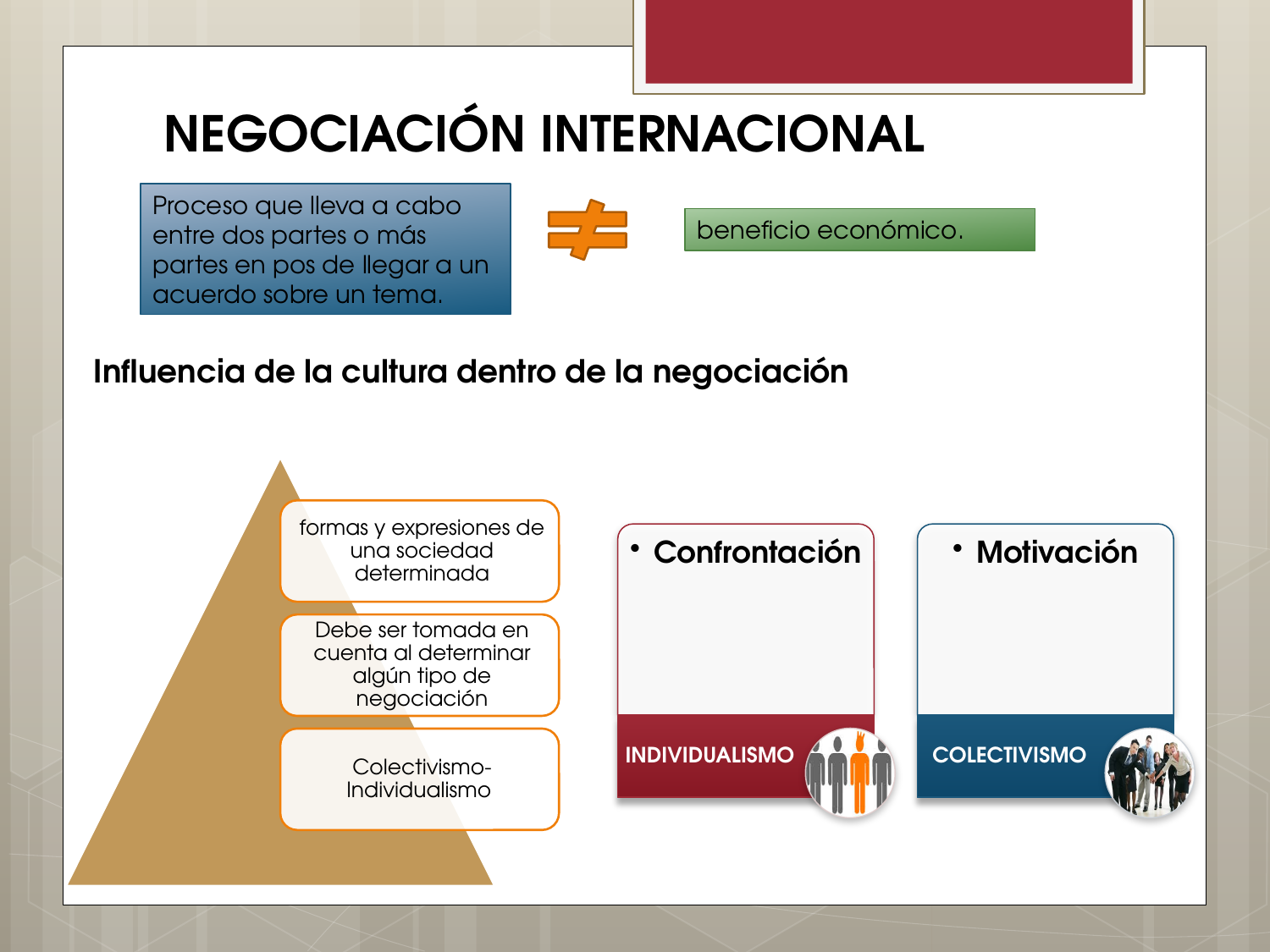

NEGOCIACIÓN INTERNACIONAL
Proceso que lleva a cabo entre dos partes o más partes en pos de llegar a un acuerdo sobre un tema.

beneficio económico.
Influencia de la cultura dentro de la negociación
Confrontación
INDIVIDUALISMO
Motivación
COLECTIVISMO
formas y expresiones de una sociedad determinada
Debe ser tomada en cuenta al determinar algún tipo de negociación
Colectivismo- Individualismo